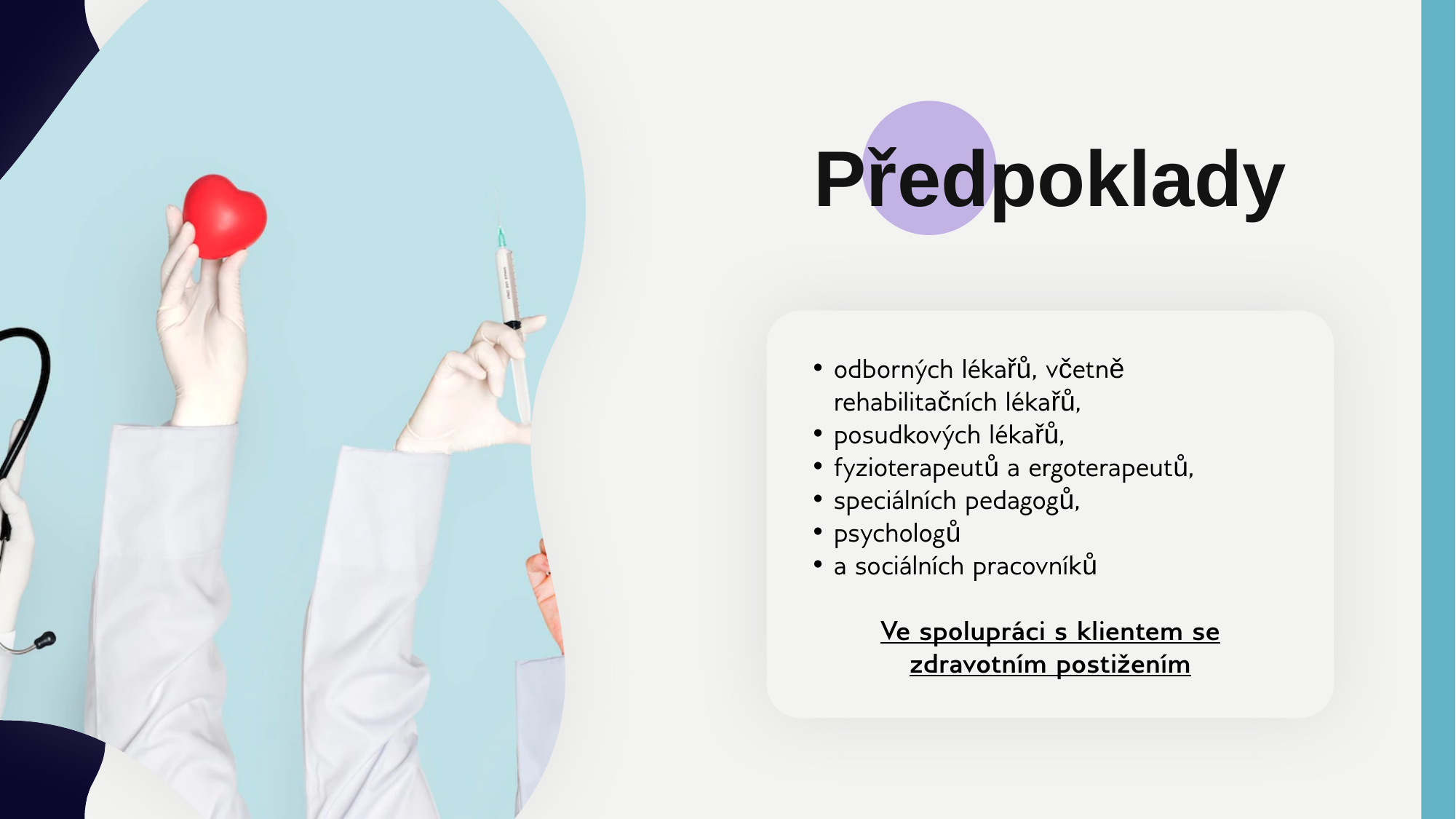

Předpoklady

odborných lékařů, včetně rehabilitačních lékařů,
posudkových lékařů,
fyzioterapeutů a ergoterapeutů,
speciálních pedagogů,
psychologů
a sociálních pracovníků

Ve spolupráci s klientem se zdravotním postižením